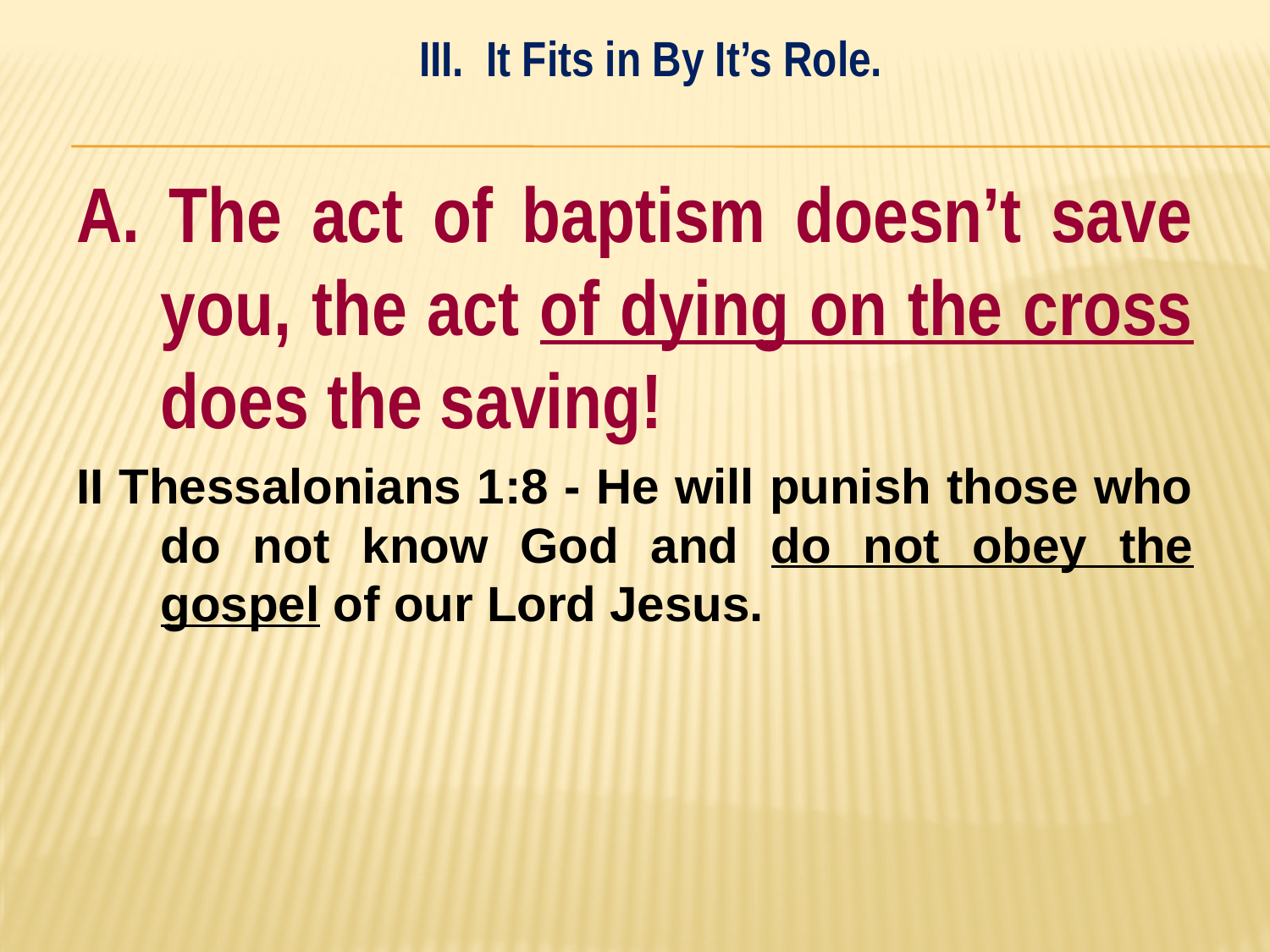

III.  It Fits in By It’s Role.
#
A. The act of baptism doesn’t save you, the act of dying on the cross does the saving!
II Thessalonians 1:8 - He will punish those who do not know God and do not obey the gospel of our Lord Jesus.